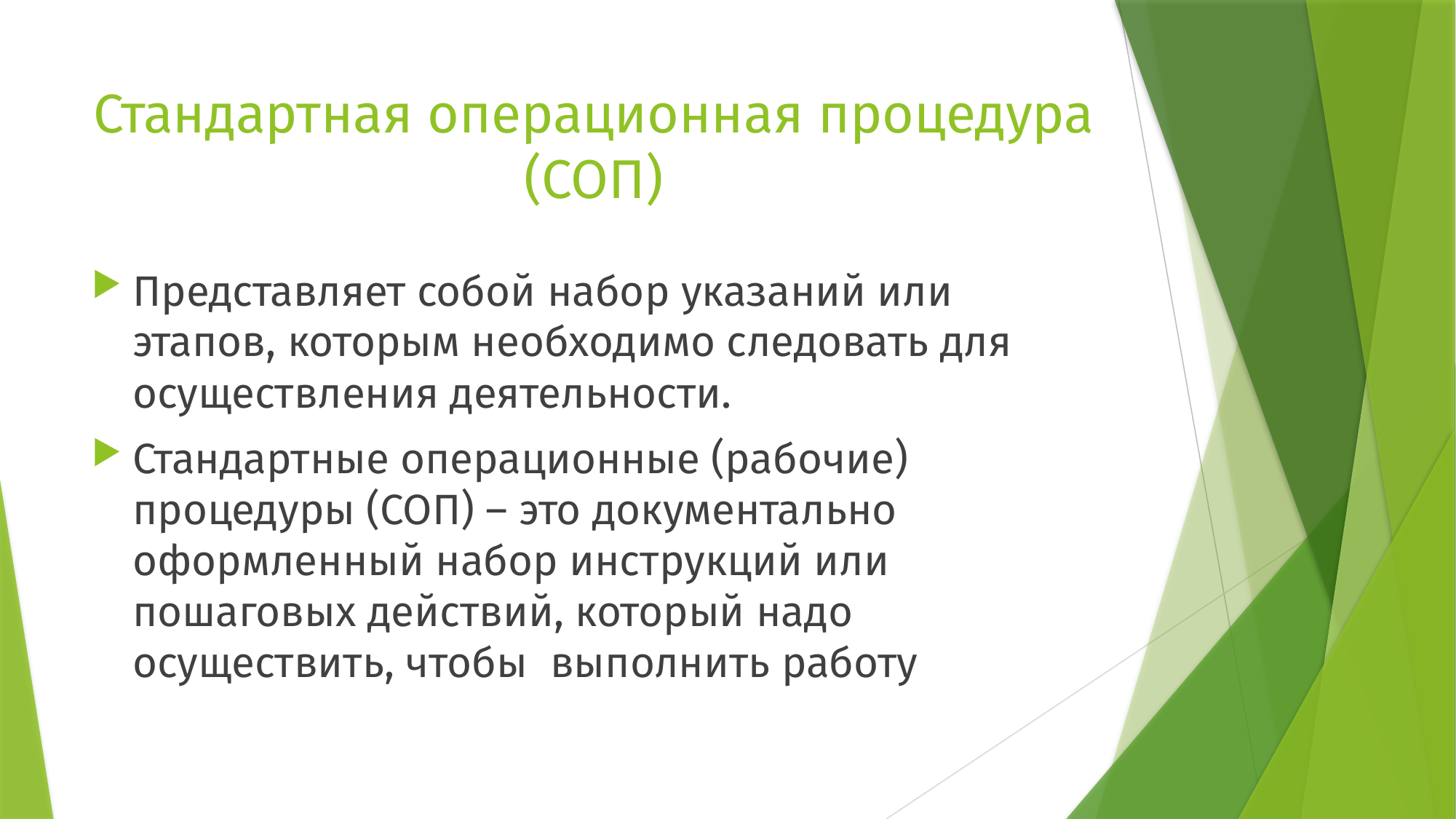

# Стандартная операционная процедура (СОП)
Представляет собой набор указаний или этапов, которым необходимо следовать для осуществления деятельности.
Стандартные операционные (рабочие) процедуры (СОП) – это документально оформленный набор инструкций или пошаговых действий, который надо осуществить, чтобы  выполнить работу